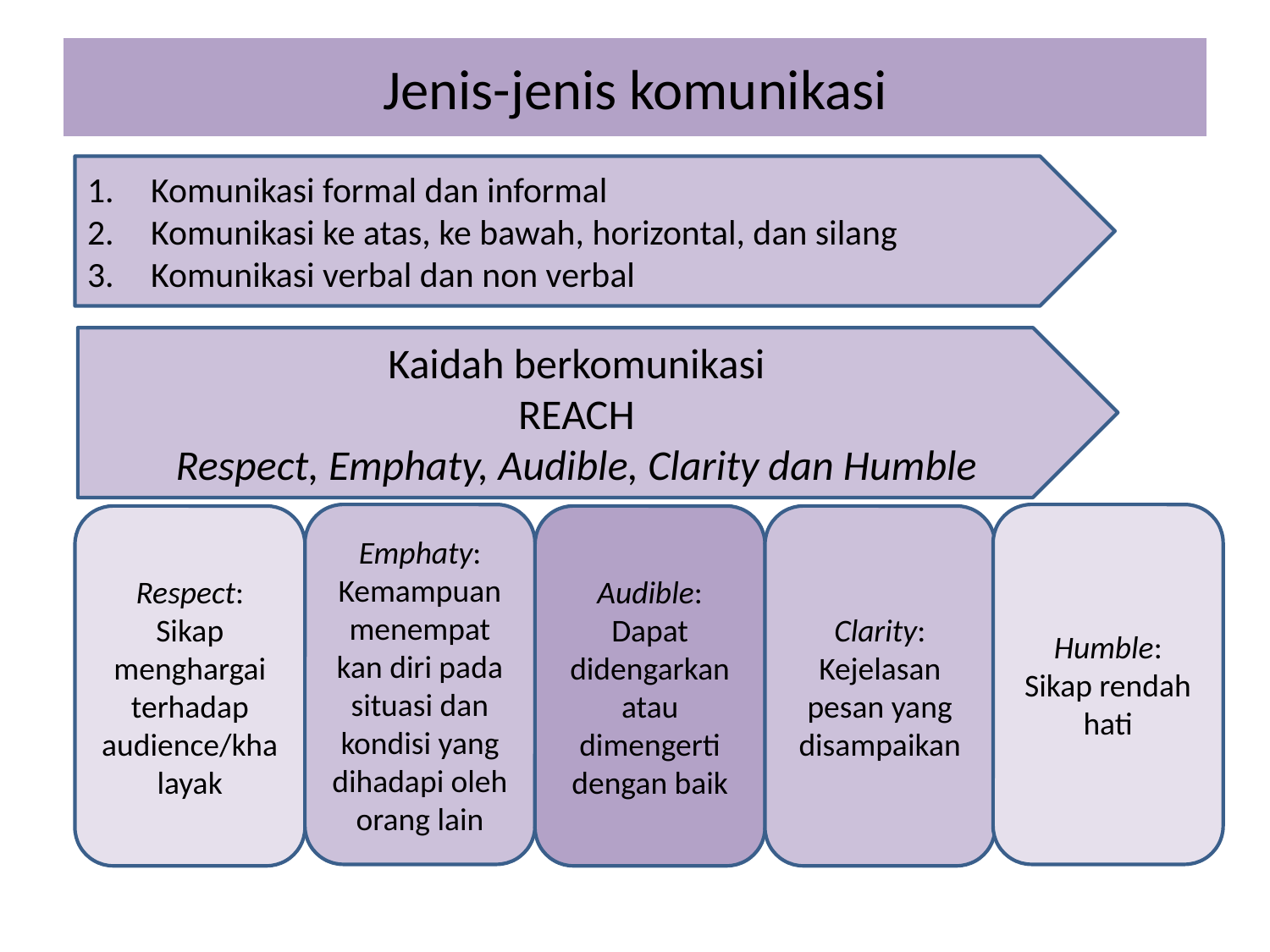

# Jenis-jenis komunikasi
Komunikasi formal dan informal
Komunikasi ke atas, ke bawah, horizontal, dan silang
Komunikasi verbal dan non verbal

Kaidah berkomunikasi
REACH
Respect, Emphaty, Audible, Clarity dan Humble
Emphaty:
Kemampuan menempat kan diri pada situasi dan kondisi yang dihadapi oleh orang lain
Humble:
Sikap rendah hati
Respect:
Sikap menghargai terhadap audience/khalayak
Audible:
Dapat didengarkan atau dimengerti dengan baik
Clarity:
Kejelasan pesan yang disampaikan